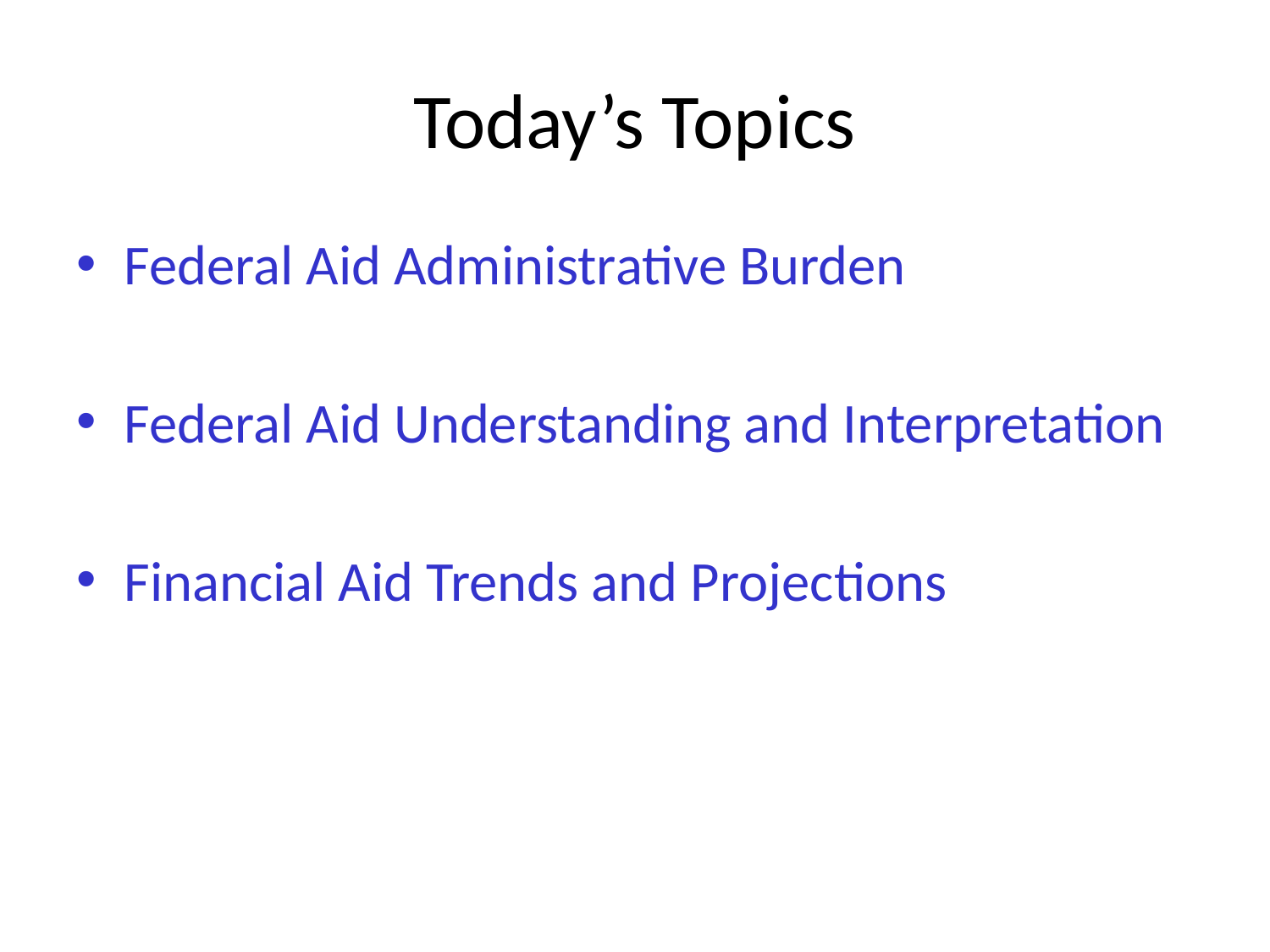

# Today’s Topics
Federal Aid Administrative Burden

Federal Aid Understanding and Interpretation

Financial Aid Trends and Projections